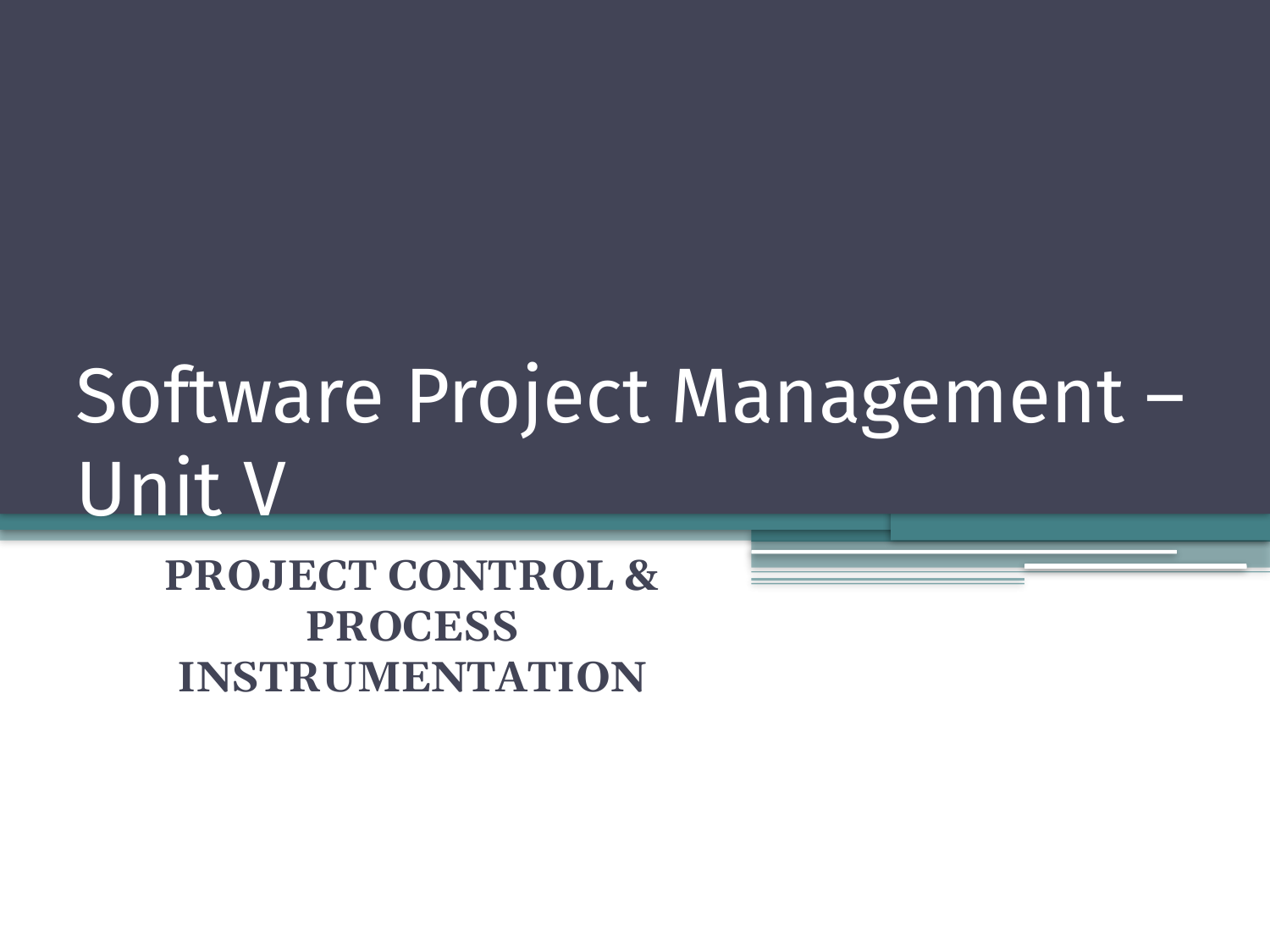

# Software Project Management – Unit V
PROJECT CONTROL & PROCESS INSTRUMENTATION